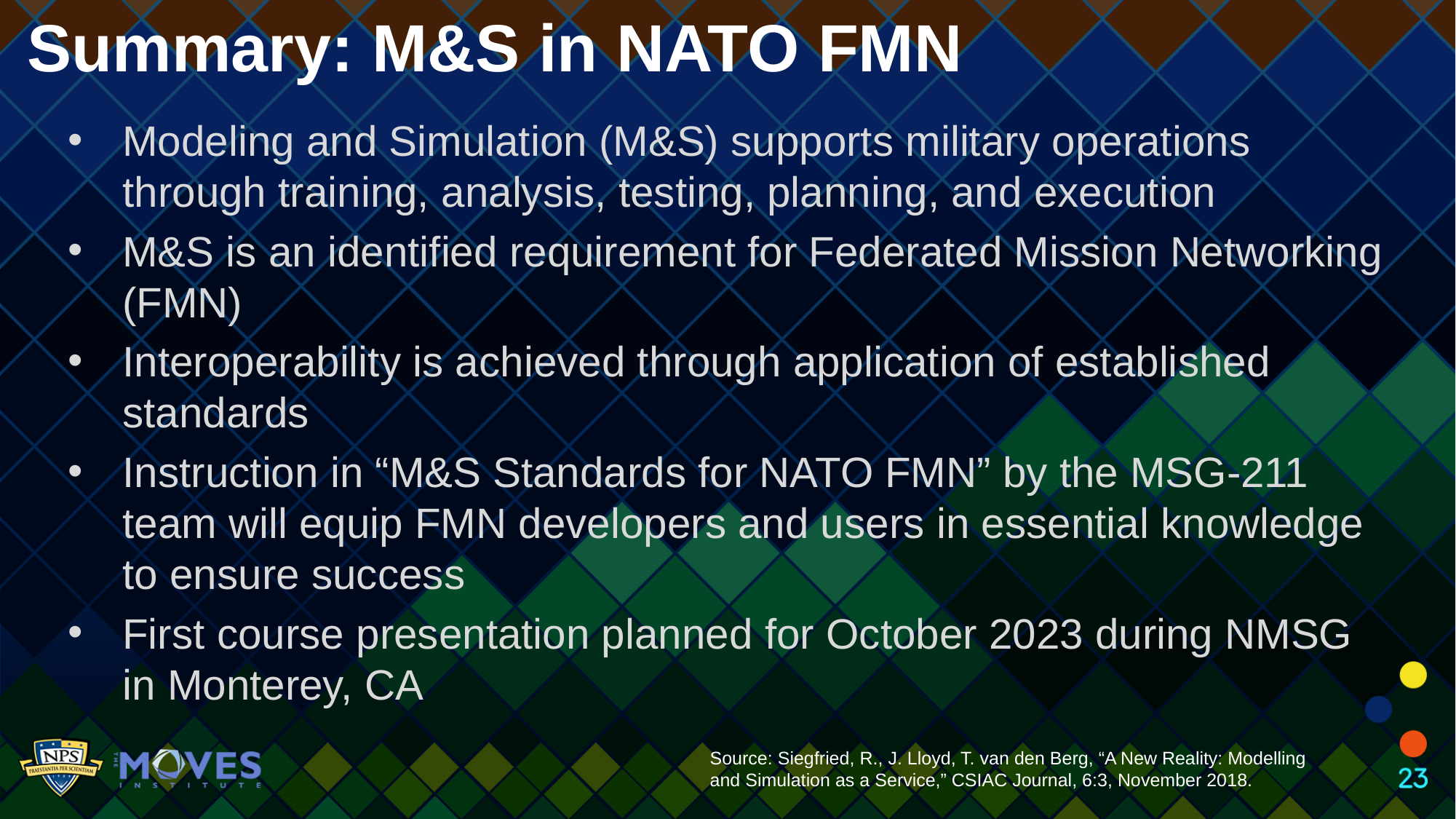

Summary: M&S in NATO FMN
Modeling and Simulation (M&S) supports military operations through training, analysis, testing, planning, and execution
M&S is an identified requirement for Federated Mission Networking (FMN)
Interoperability is achieved through application of established standards
Instruction in “M&S Standards for NATO FMN” by the MSG-211 team will equip FMN developers and users in essential knowledge to ensure success
First course presentation planned for October 2023 during NMSG in Monterey, CA
Source: Siegfried, R., J. Lloyd, T. van den Berg, “A New Reality: Modelling and Simulation as a Service,” CSIAC Journal, 6:3, November 2018.